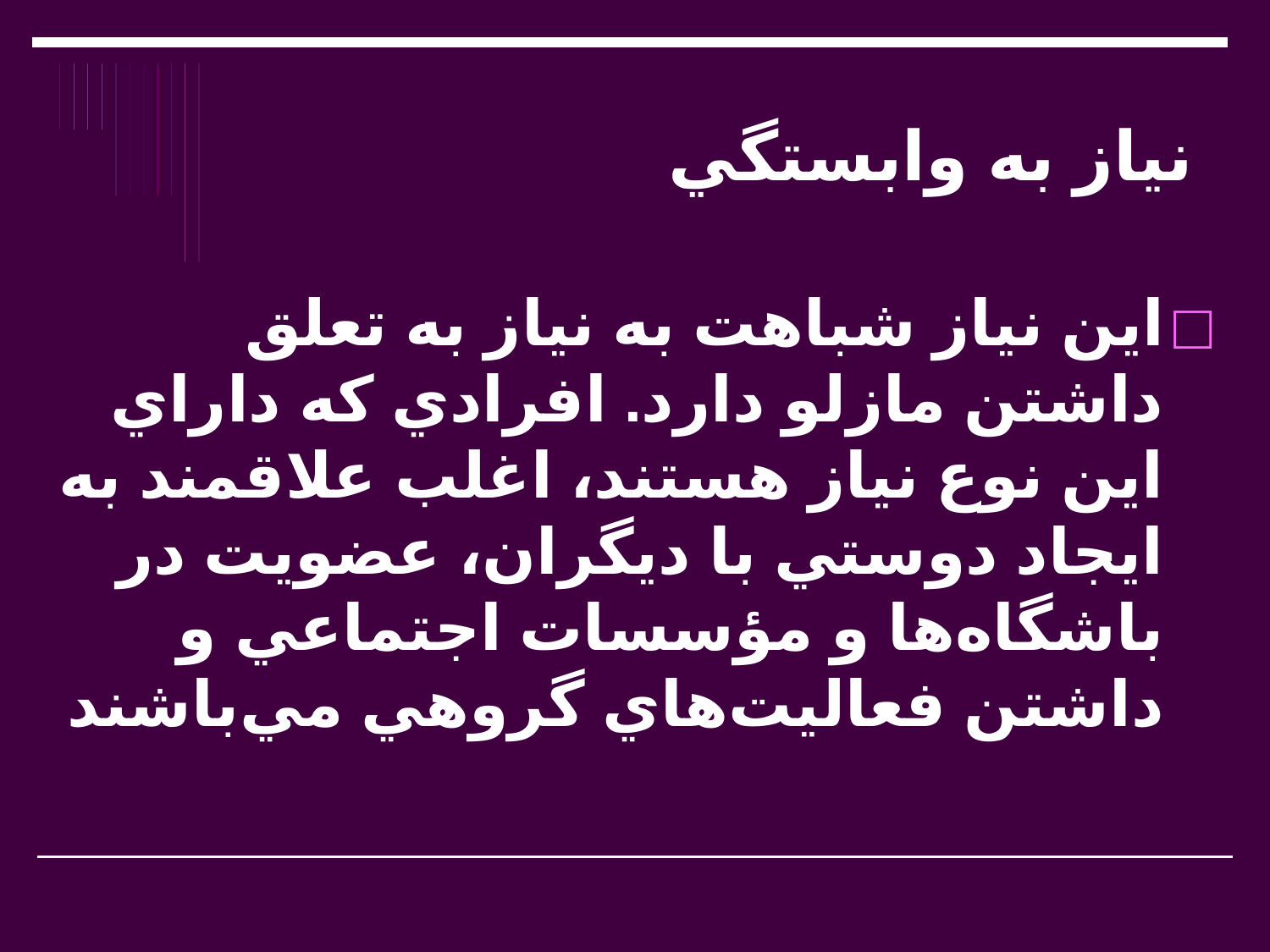

# نياز به وابستگي
اين نياز شباهت به نياز به تعلق داشتن مازلو دارد. افرادي كه داراي اين نوع نياز هستند، اغلب علاقمند به ايجاد دوستي با ديگران، عضويت در باشگاه‌ها و مؤسسات اجتماعي و داشتن فعاليت‌هاي گروهي مي‌باشند